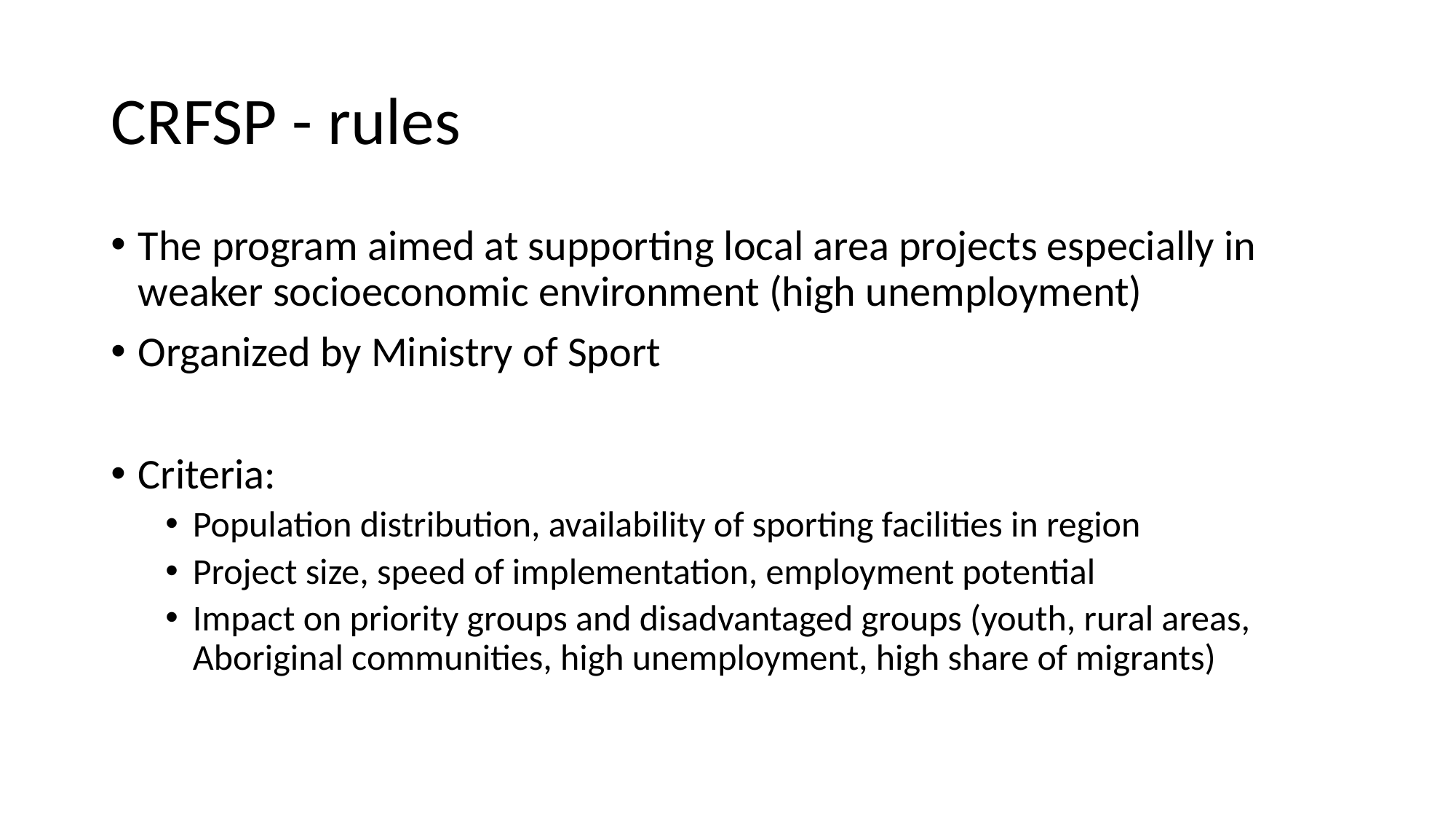

# CRFSP - rules
The program aimed at supporting local area projects especially in weaker socioeconomic environment (high unemployment)
Organized by Ministry of Sport

Criteria:
Population distribution, availability of sporting facilities in region
Project size, speed of implementation, employment potential
Impact on priority groups and disadvantaged groups (youth, rural areas, Aboriginal communities, high unemployment, high share of migrants)